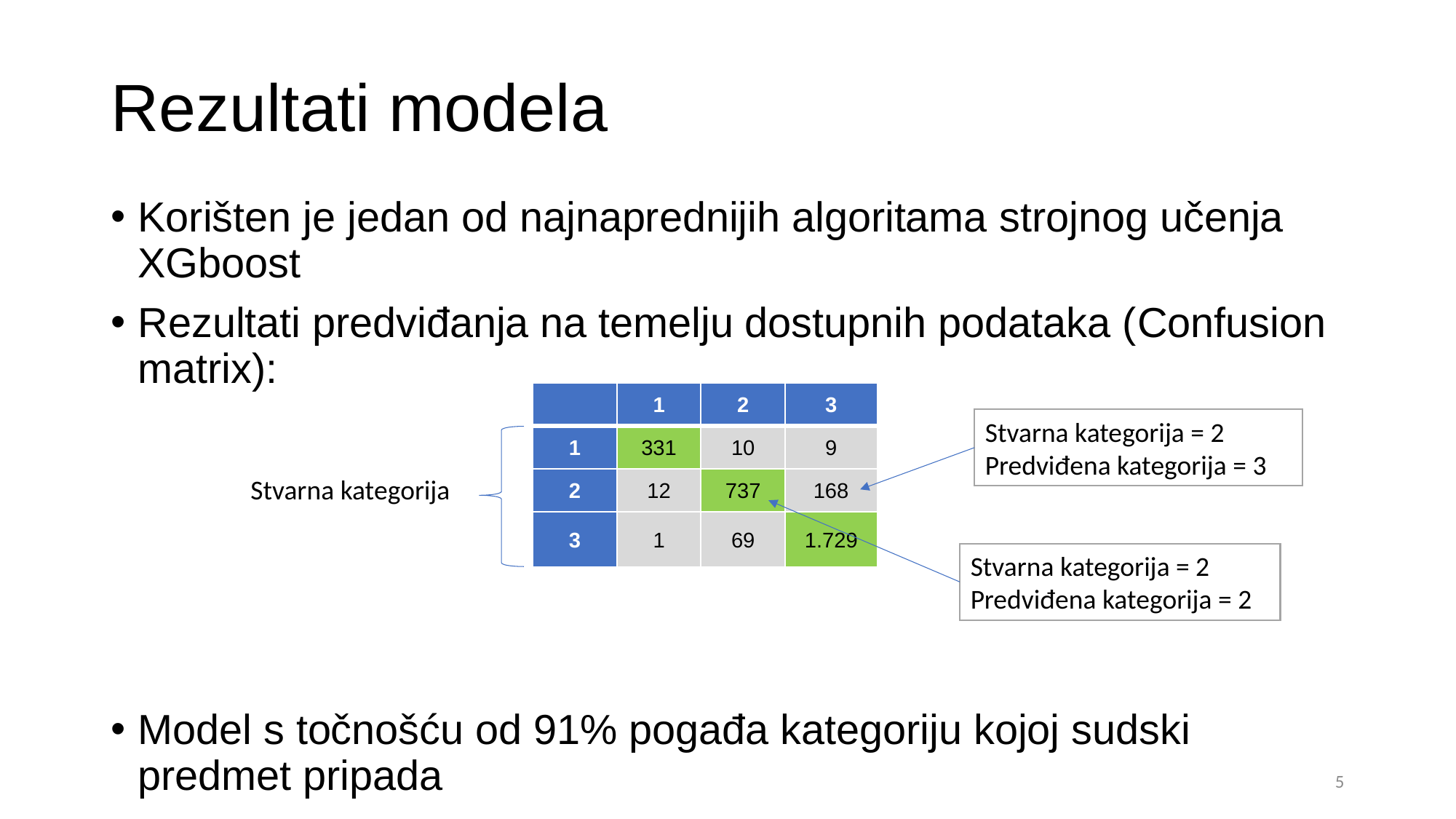

# Rezultati modela
Korišten je jedan od najnaprednijih algoritama strojnog učenja XGboost
Rezultati predviđanja na temelju dostupnih podataka (Confusion matrix):

Model s točnošću od 91% pogađa kategoriju kojoj sudski predmet pripada

|  | 1 | 2 | 3 |
| --- | --- | --- | --- |
| 1 | 331 | 10 | 9 |
| 2 | 12 | 737 | 168 |
| 3 | 1 | 69 | 1.729 |
Stvarna kategorija = 2
Predviđena kategorija = 3

Stvarna kategorija
Stvarna kategorija = 2
Predviđena kategorija = 2
5